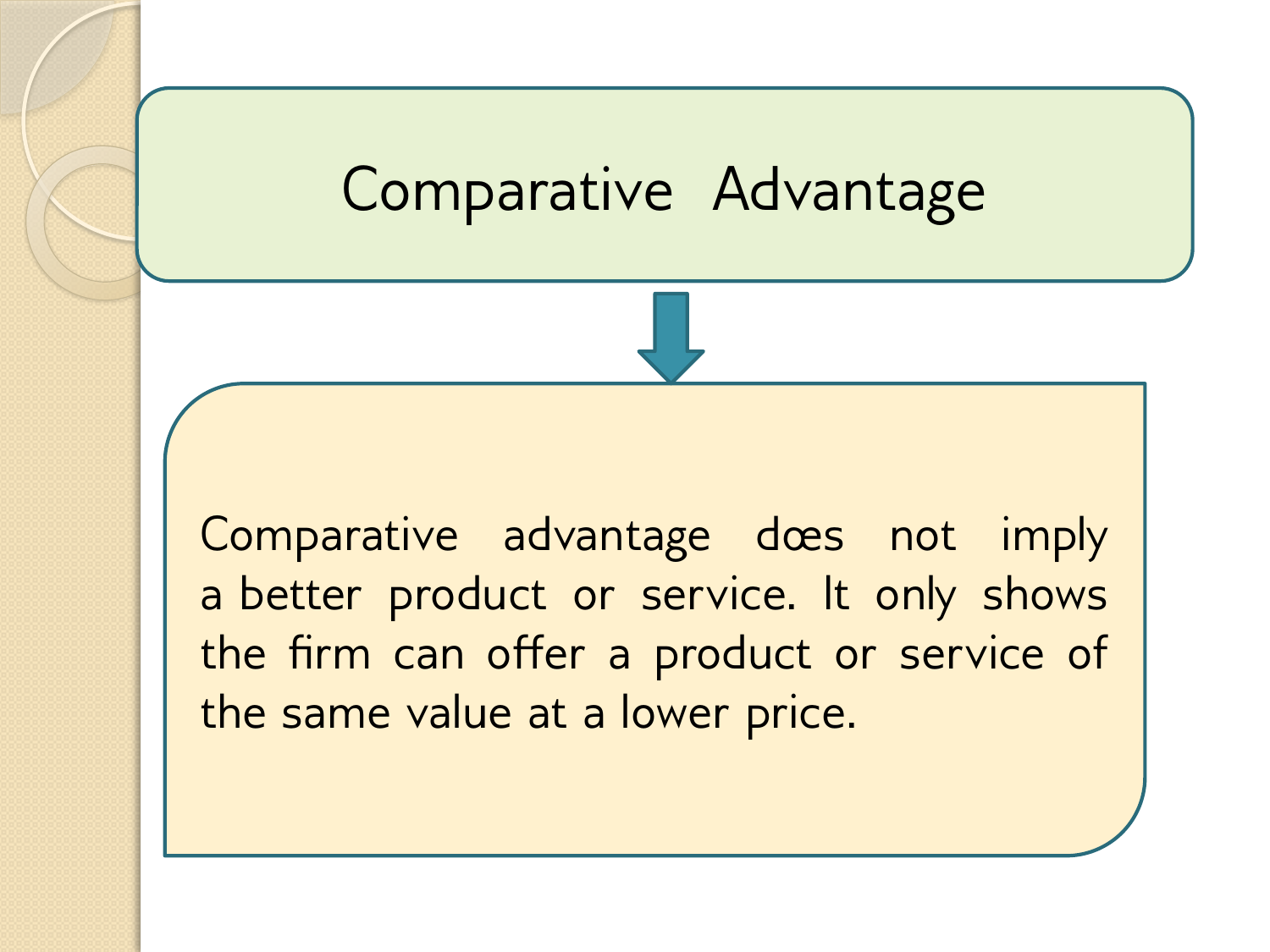

Comparative  Advantage

Comparative advantage does not imply a better product or service. It only shows the firm can offer a product or service of the same value at a lower price.
14